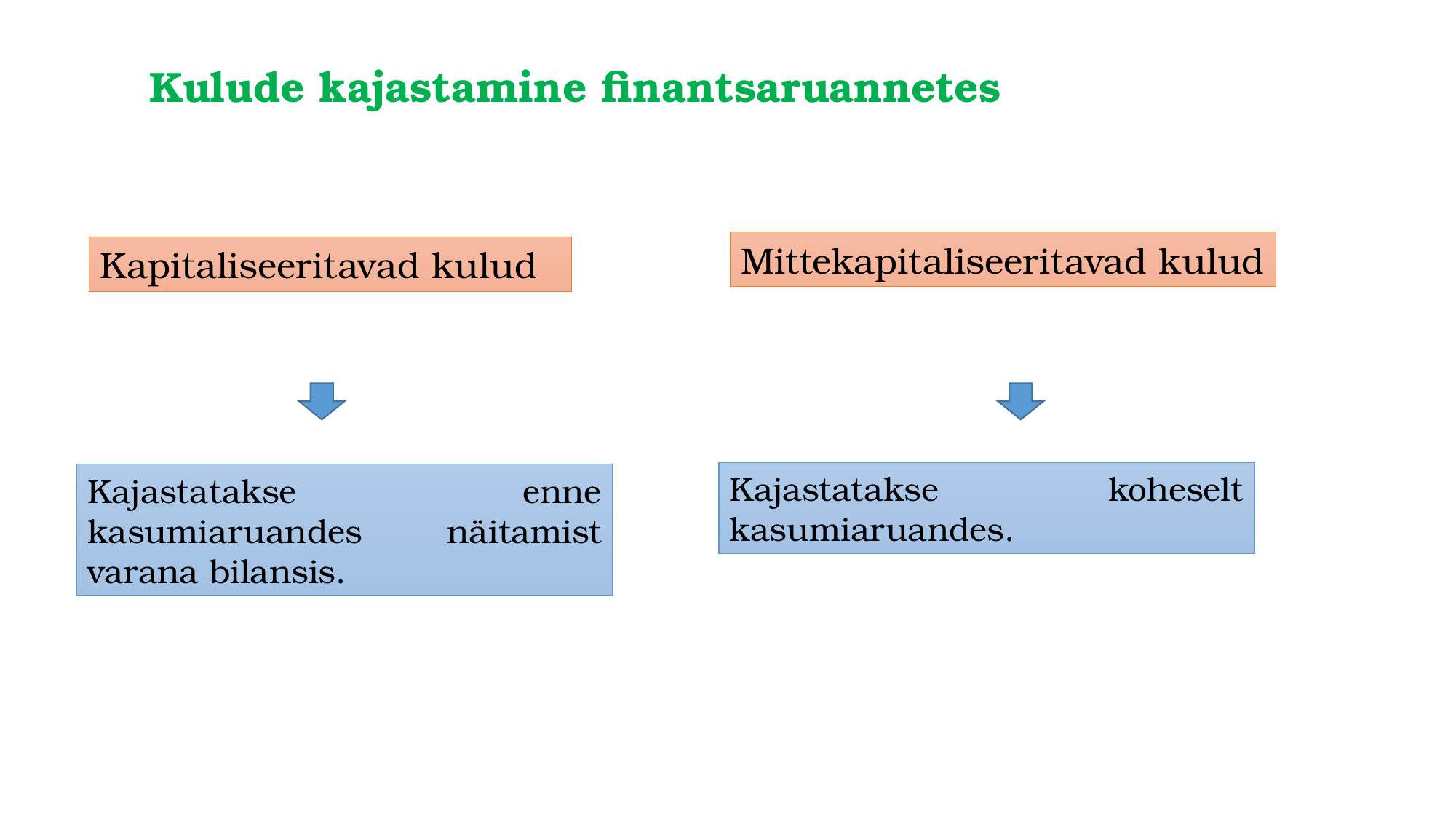

# Kulude kajastamine finantsaruannetes
Mittekapitaliseeritavad kulud
Kapitaliseeritavad kulud

Kajastatakse koheselt kasumiaruandes.
Kajastatakse enne kasumiaruandes näitamist varana bilansis.